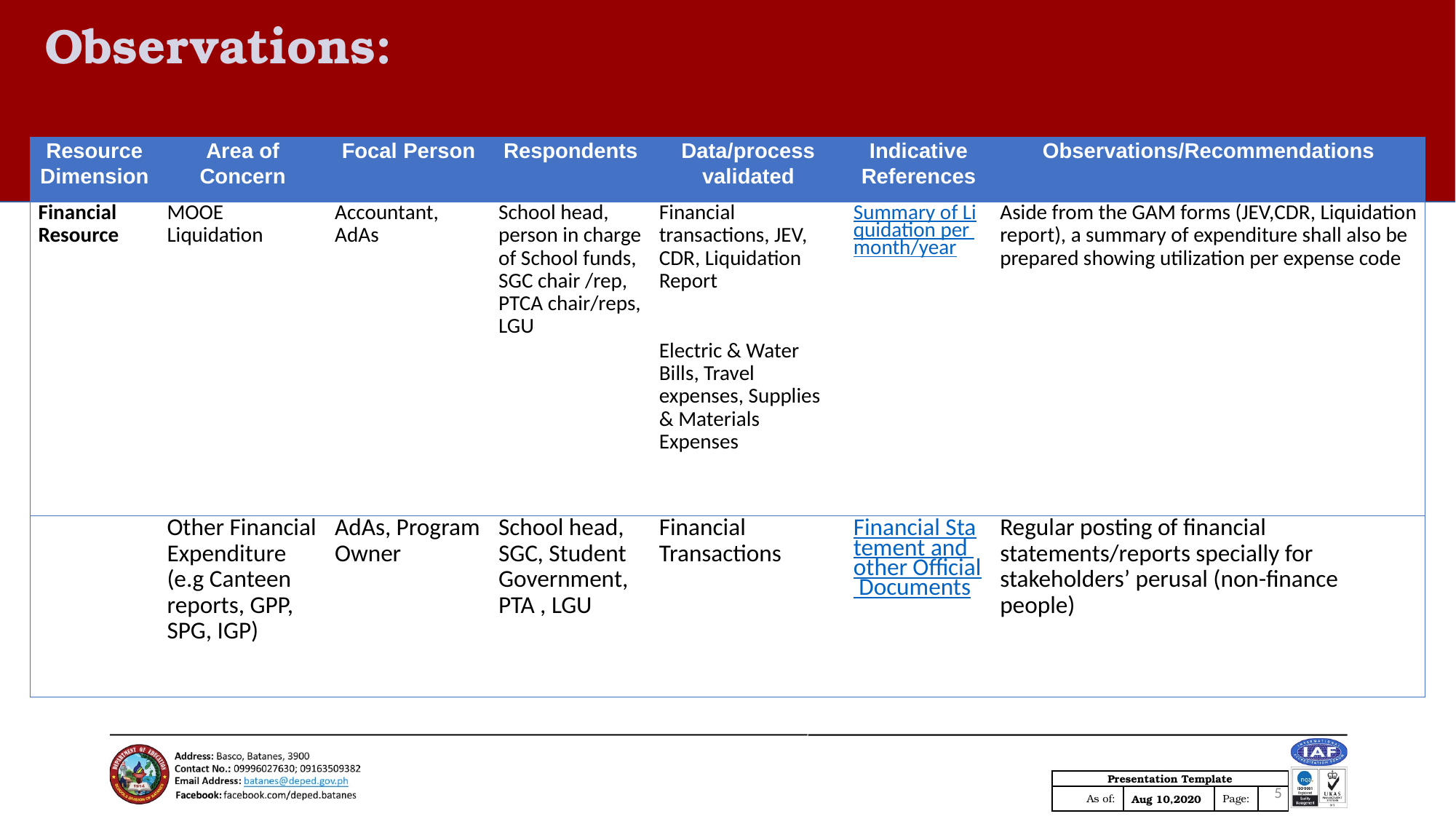

# Observations:
| Resource Dimension | Area of Concern | Focal Person | Respondents | Data/process validated | Indicative References | Observations/Recommendations |
| --- | --- | --- | --- | --- | --- | --- |
| Financial Resource | MOOE Liquidation | Accountant, AdAs | School head, person in charge of School funds, SGC chair /rep, PTCA chair/reps, LGU | Financial transactions, JEV, CDR, Liquidation Report Electric & Water Bills, Travel expenses, Supplies & Materials Expenses | Summary of Liquidation per month/year | Aside from the GAM forms (JEV,CDR, Liquidation report), a summary of expenditure shall also be prepared showing utilization per expense code |
|  | Other Financial Expenditure (e.g Canteen reports, GPP, SPG, IGP) | AdAs, Program Owner | School head, SGC, Student Government, PTA , LGU | Financial Transactions | Financial Statement and other Official Documents | Regular posting of financial statements/reports specially for stakeholders’ perusal (non-finance people) |